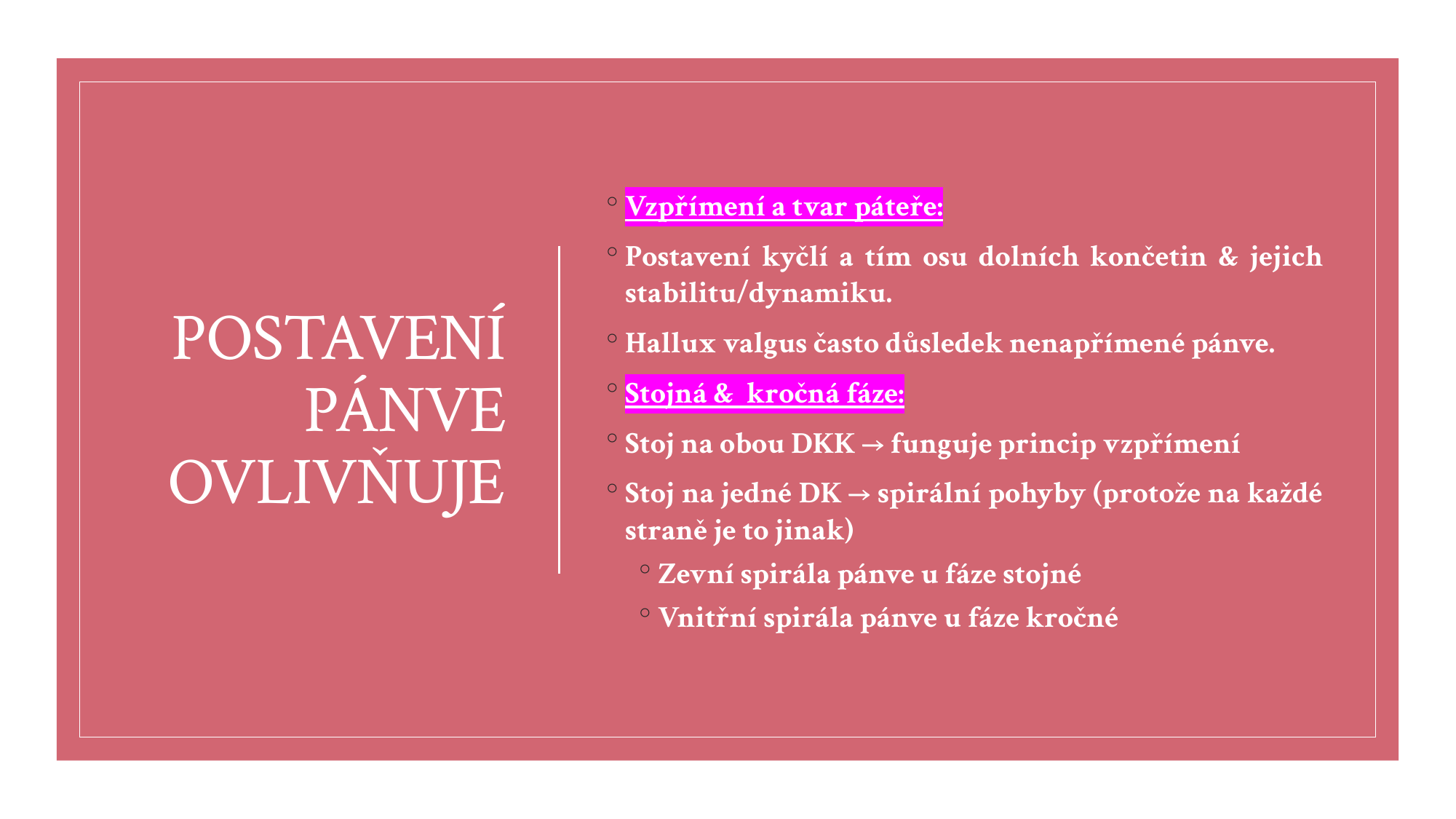

# POSTAVENÍ PÁNVE OVLIVŇUJE
Vzpřímení a tvar páteře:
Postavení kyčlí a tím osu dolních končetin & jejich stabilitu/dynamiku.
Hallux valgus často důsledek nenapřímené pánve.
Stojná &  kročná fáze:
Stoj na obou DKK → funguje princip vzpřímení
Stoj na jedné DK → spirální pohyby (protože na každé straně je to jinak)
Zevní spirála pánve u fáze stojné
Vnitřní spirála pánve u fáze kročné